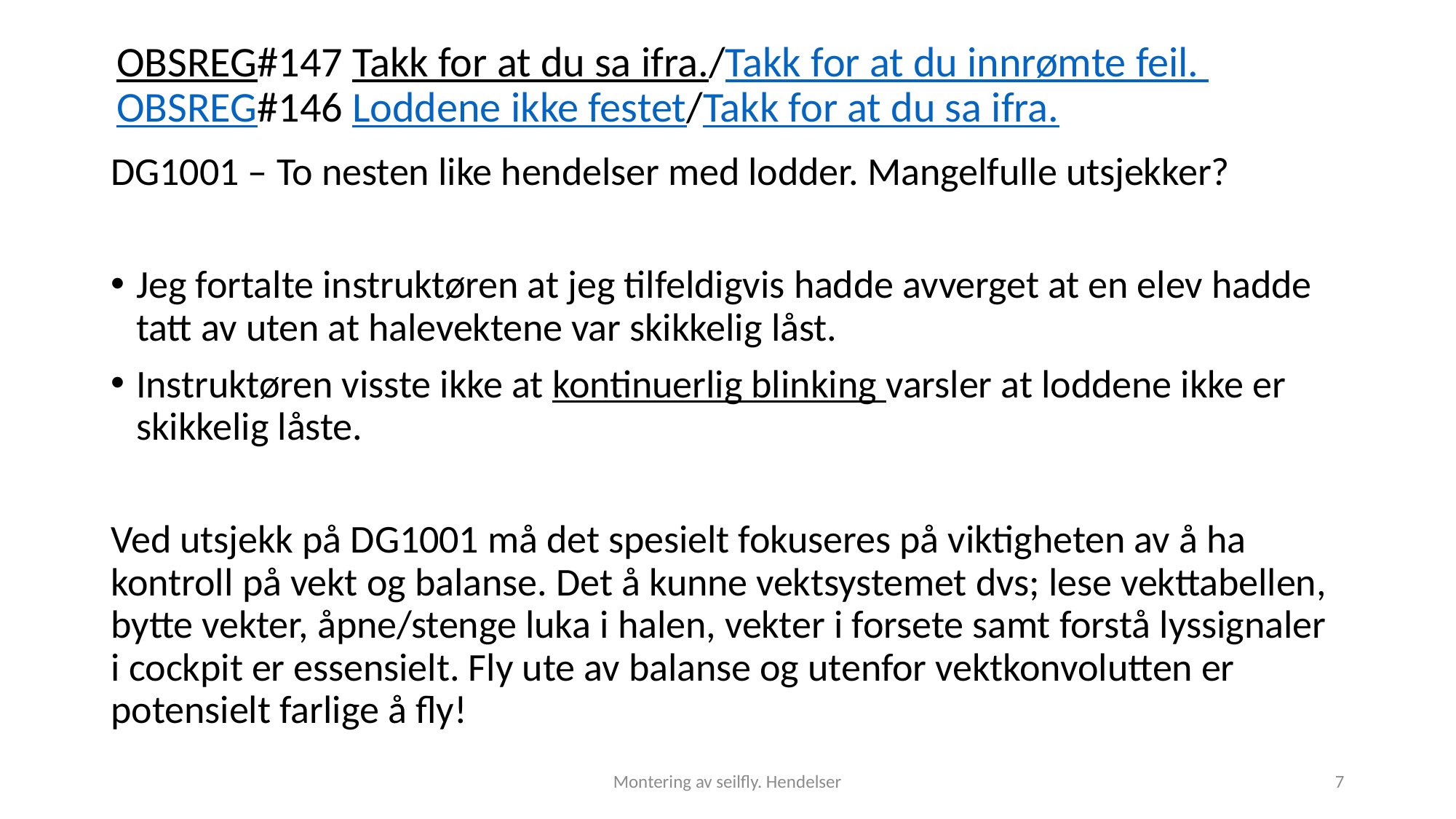

# OBSREG#147 Takk for at du sa ifra./Takk for at du innrømte feil.  OBSREG#146 Loddene ikke festet/Takk for at du sa ifra.
DG1001 – To nesten like hendelser med lodder. Mangelfulle utsjekker?

Jeg fortalte instruktøren at jeg tilfeldigvis hadde avverget at en elev hadde tatt av uten at halevektene var skikkelig låst.
Instruktøren visste ikke at kontinuerlig blinking varsler at loddene ikke er skikkelig låste.

Ved utsjekk på DG1001 må det spesielt fokuseres på viktigheten av å ha kontroll på vekt og balanse. Det å kunne vektsystemet dvs; lese vekttabellen, bytte vekter, åpne/stenge luka i halen, vekter i forsete samt forstå lyssignaler i cockpit er essensielt. Fly ute av balanse og utenfor vektkonvolutten er potensielt farlige å fly!
Montering av seilfly. Hendelser
7